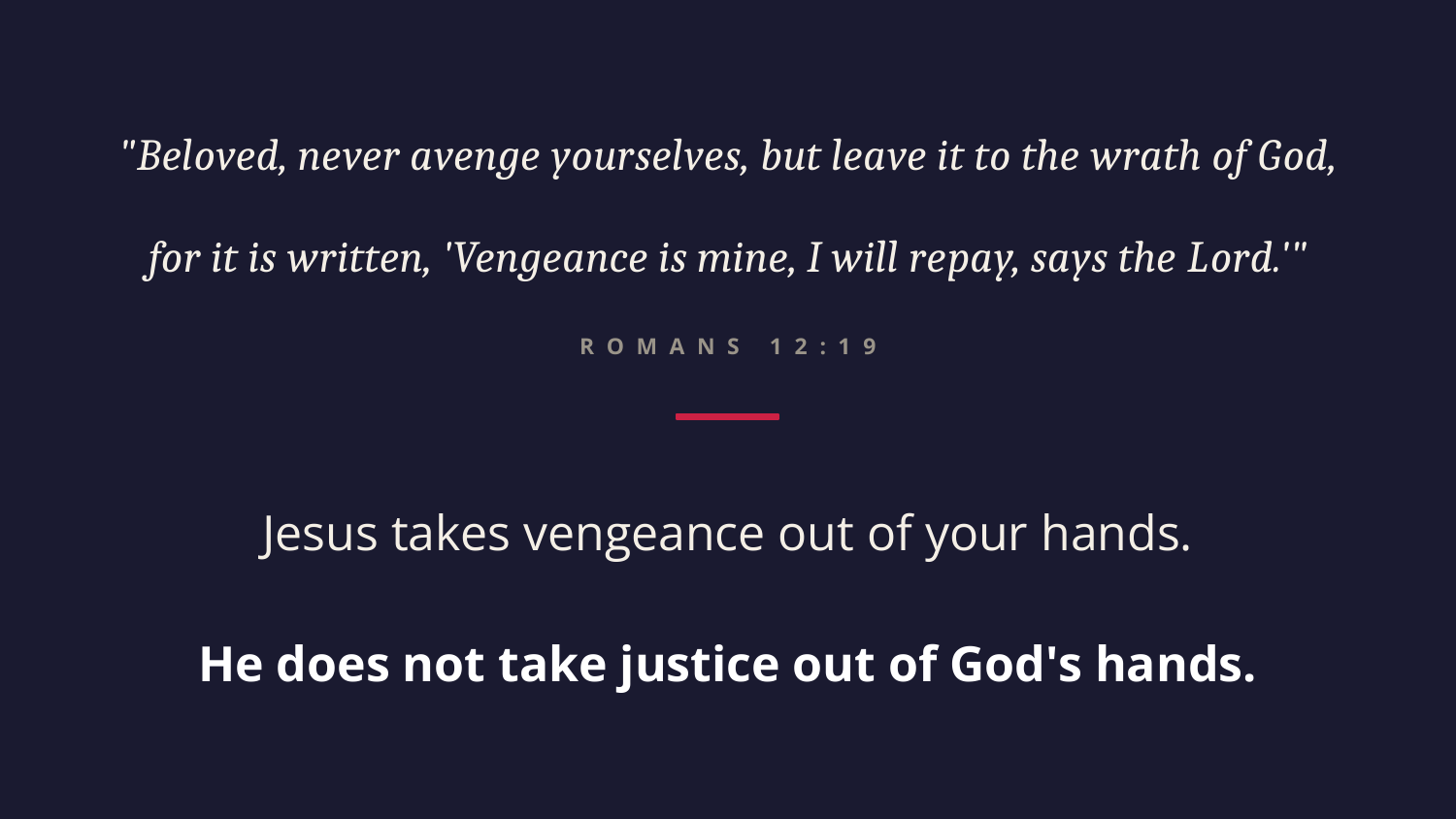

"Beloved, never avenge yourselves, but leave it to the wrath of God,
for it is written, 'Vengeance is mine, I will repay, says the Lord.'"
ROMANS 12:19

Jesus takes vengeance out of your hands.
He does not take justice out of God's hands.